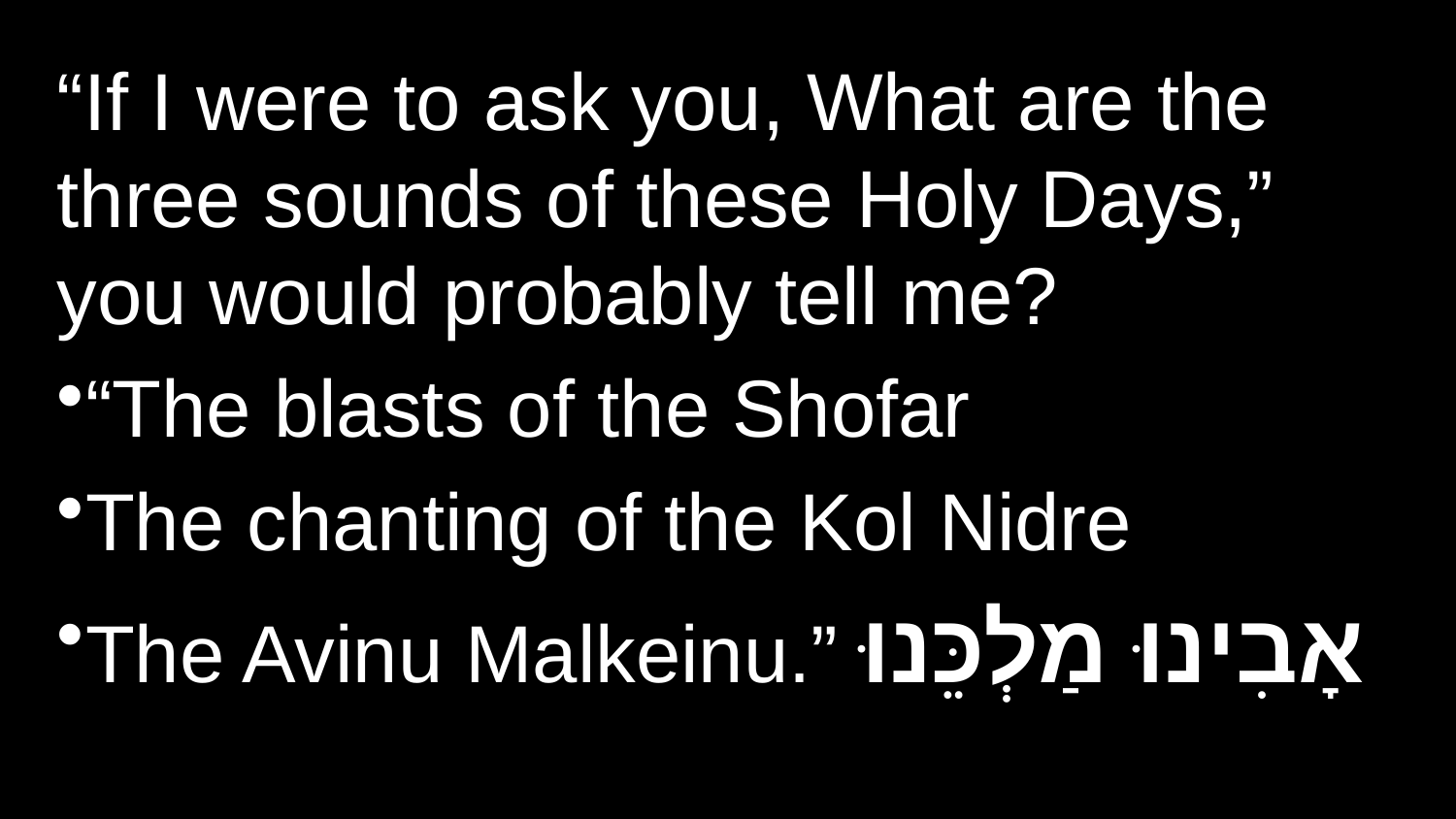

“If I were to ask you, What are the three sounds of these Holy Days,” you would probably tell me?
“The blasts of the Shofar
The chanting of the Kol Nidre
The Avinu Malkeinu.” אָבִינוּ מַלְכֵּנוּ